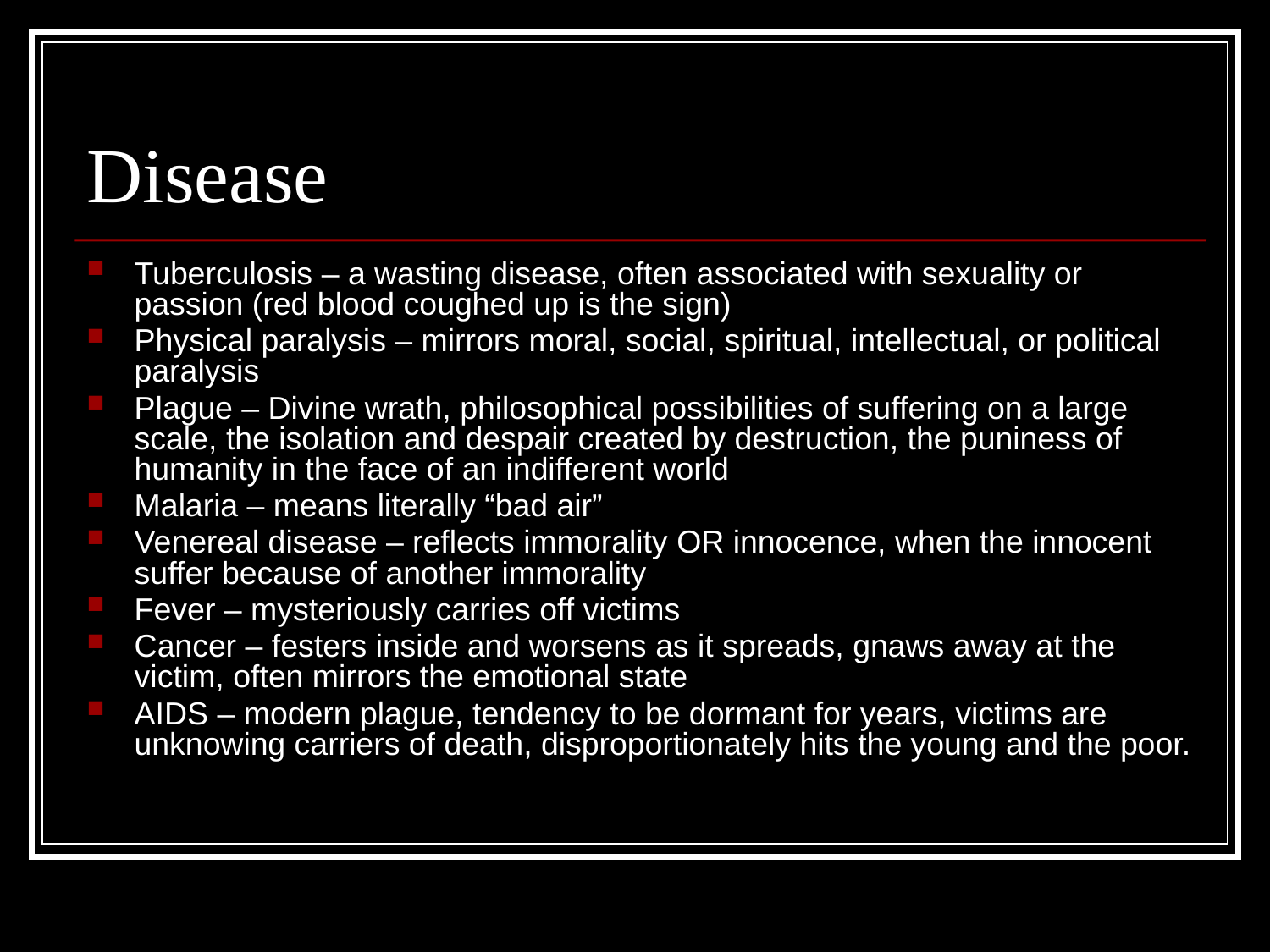

# Disease
Tuberculosis – a wasting disease, often associated with sexuality or passion (red blood coughed up is the sign)
Physical paralysis – mirrors moral, social, spiritual, intellectual, or political paralysis
Plague – Divine wrath, philosophical possibilities of suffering on a large scale, the isolation and despair created by destruction, the puniness of humanity in the face of an indifferent world
Malaria – means literally “bad air”
Venereal disease – reflects immorality OR innocence, when the innocent suffer because of another immorality
Fever – mysteriously carries off victims
Cancer – festers inside and worsens as it spreads, gnaws away at the victim, often mirrors the emotional state
AIDS – modern plague, tendency to be dormant for years, victims are unknowing carriers of death, disproportionately hits the young and the poor.